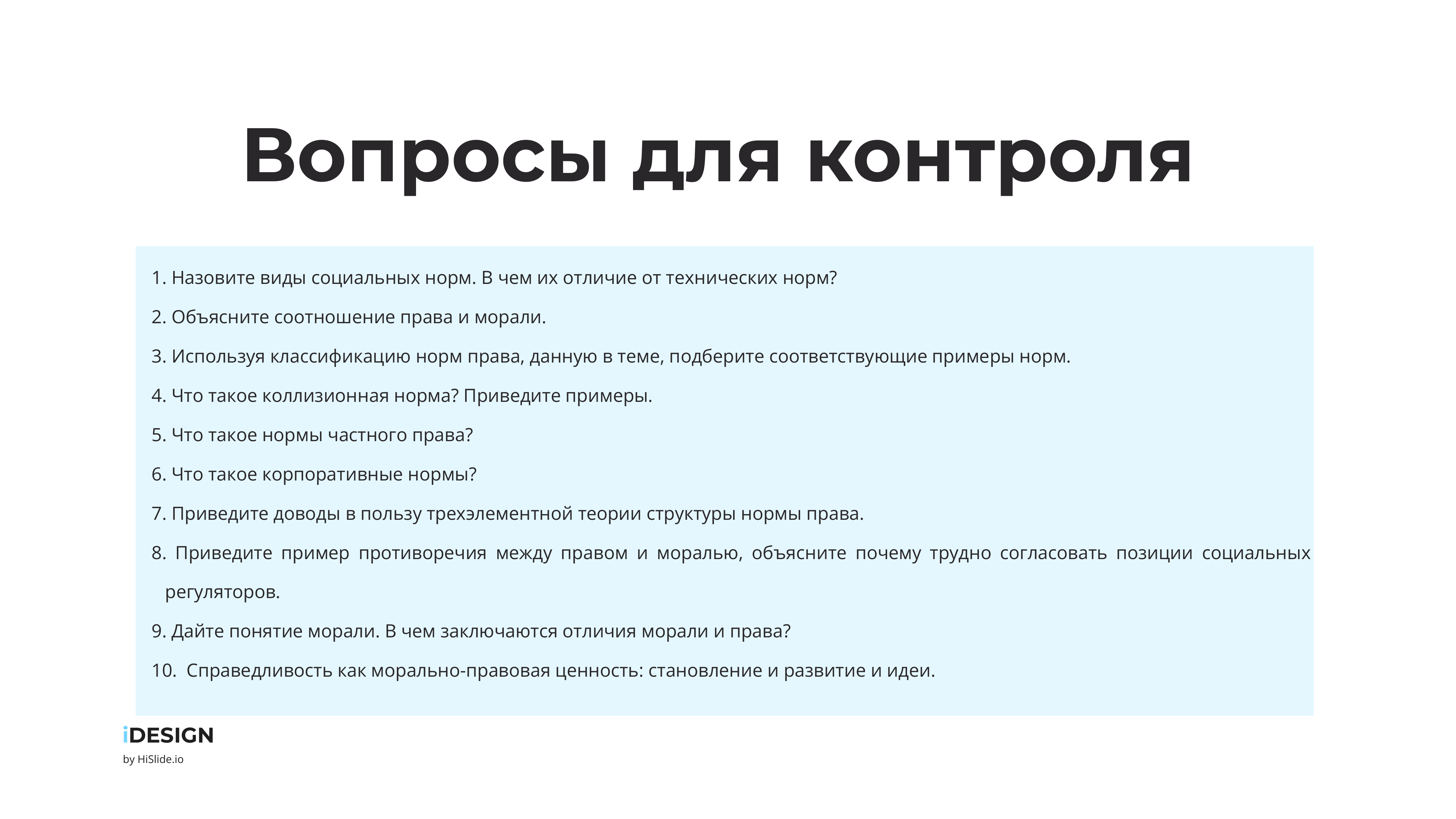

# Вопросы для контроля
1. Назовите виды социальных норм. В чем их отличие от технических норм?
2. Объясните соотношение права и морали.
3. Используя классификацию норм права, данную в теме, подберите соответствующие примеры норм.
4. Что такое коллизионная норма? Приведите примеры.
5. Что такое нормы частного права?
6. Что такое корпоративные нормы?
7. Приведите доводы в пользу трехэлементной теории структуры нормы права.
8. Приведите пример противоречия между правом и моралью, объясните почему трудно согласовать позиции социальных регуляторов.
9. Дайте понятие морали. В чем заключаются отличия морали и права?
10.  Справедливость как морально-правовая ценность: становление и развитие и идеи.